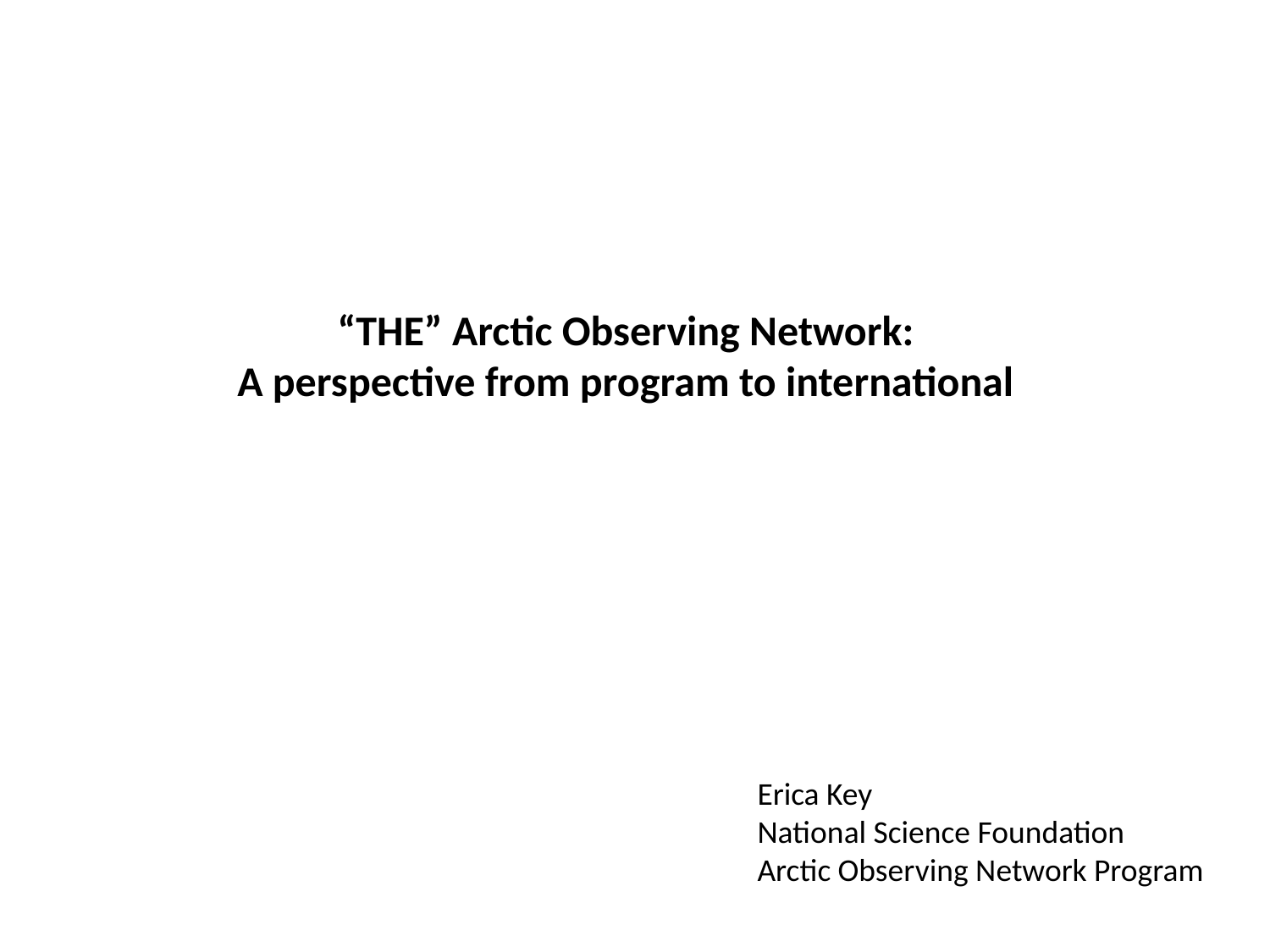

“THE” Arctic Observing Network:
A perspective from program to international
Erica Key
National Science Foundation
Arctic Observing Network Program